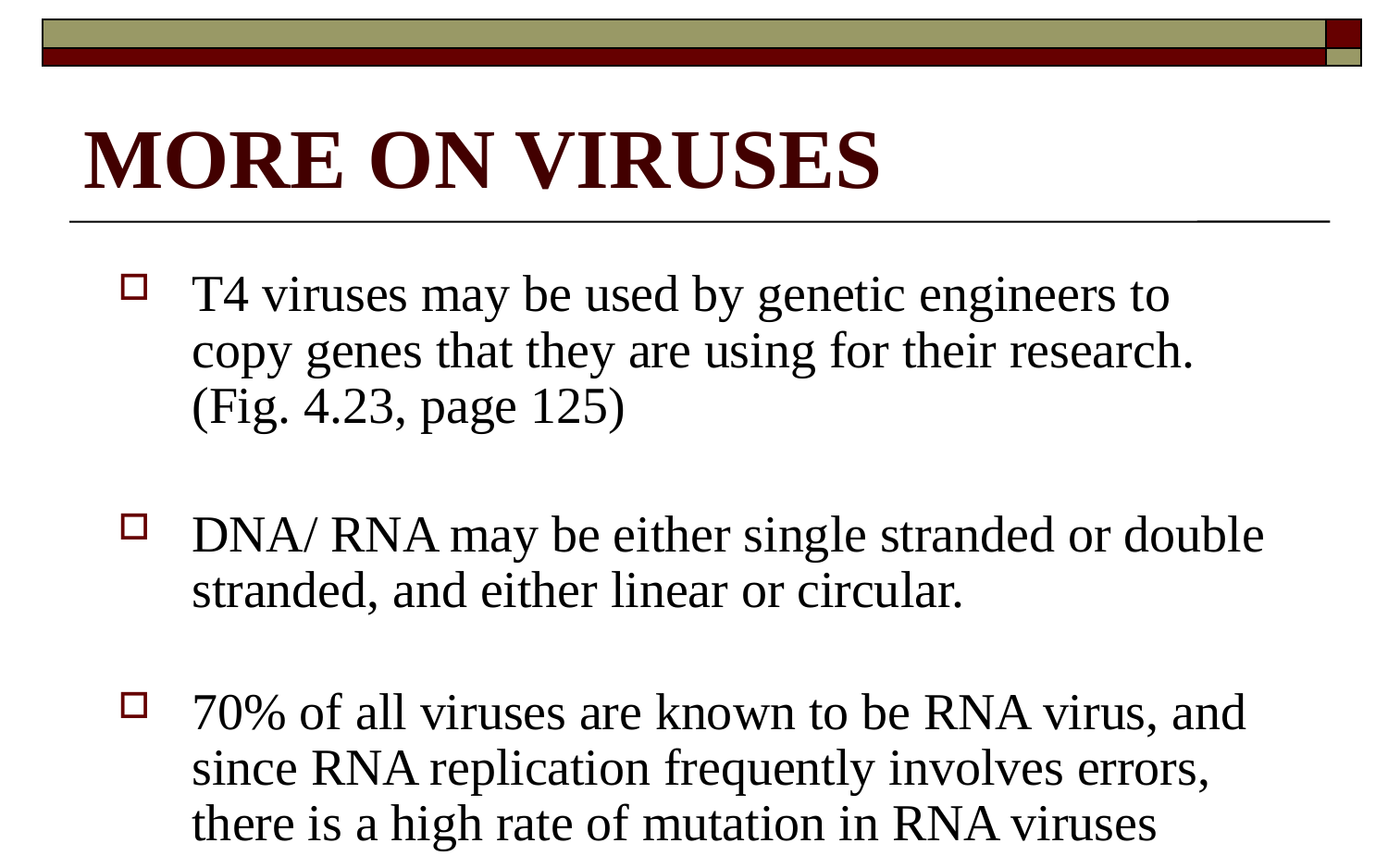

# MORE ON VIRUSES
T4 viruses may be used by genetic engineers to copy genes that they are using for their research.
(Fig. 4.23, page 125)
DNA/ RNA may be either single stranded or double stranded, and either linear or circular.
70% of all viruses are known to be RNA virus, and since RNA replication frequently involves errors, there is a high rate of mutation in RNA viruses